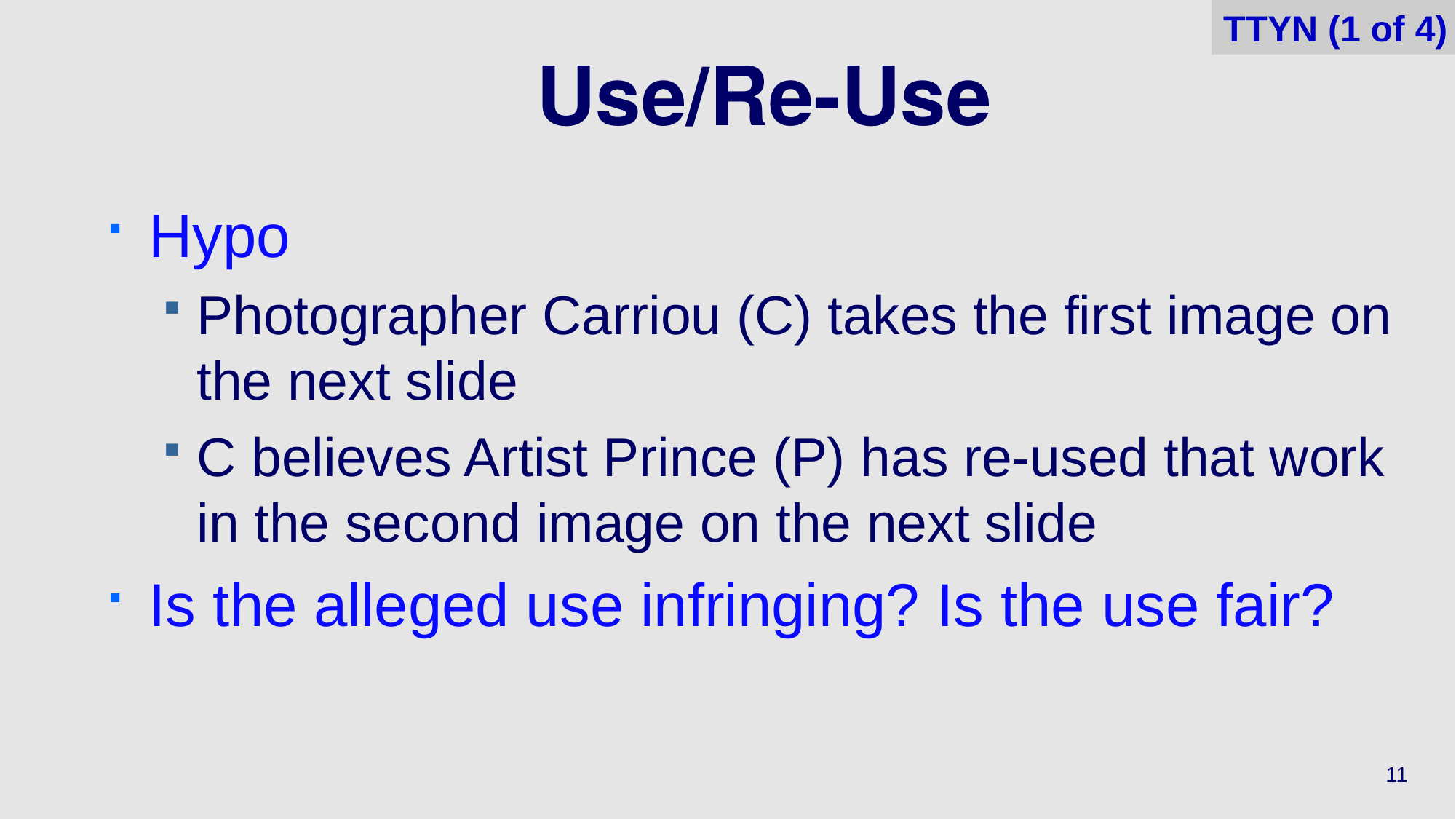

TTYN (1 of 4)
# Use/Re-Use
Hypo
Photographer Carriou (C) takes the first image on the next slide
C believes Artist Prince (P) has re-used that work in the second image on the next slide
Is the alleged use infringing? Is the use fair?
11